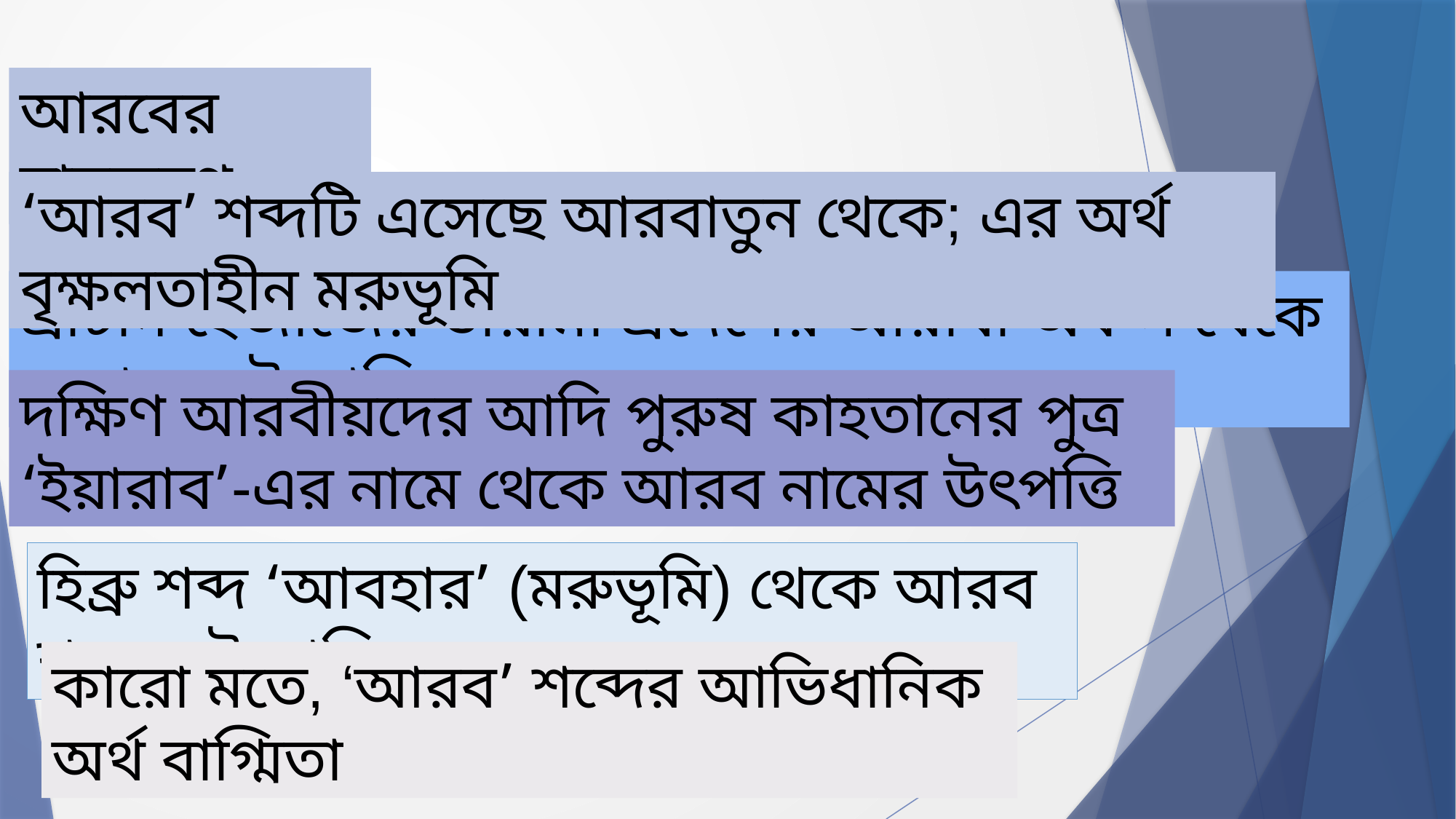

আরবের নামকরণ:
‘আরব’ শব্দটি এসেছে আরবাতুন থেকে; এর অর্থ বৃক্ষলতাহীন মরুভূমি
প্রাচীন হেজাজের তায়ামা প্রদেশের আরাবা অঞ্চল থেকে এ নামের উৎপত্তি
দক্ষিণ আরবীয়দের আদি পুরুষ কাহতানের পুত্র ‘ইয়ারাব’-এর নামে থেকে আরব নামের উৎপত্তি
হিব্রু শব্দ ‘আবহার’ (মরুভূমি) থেকে আরব শব্দের উৎপত্তি
কারো মতে, ‘আরব’ শব্দের আভিধানিক অর্থ বাগ্মিতা